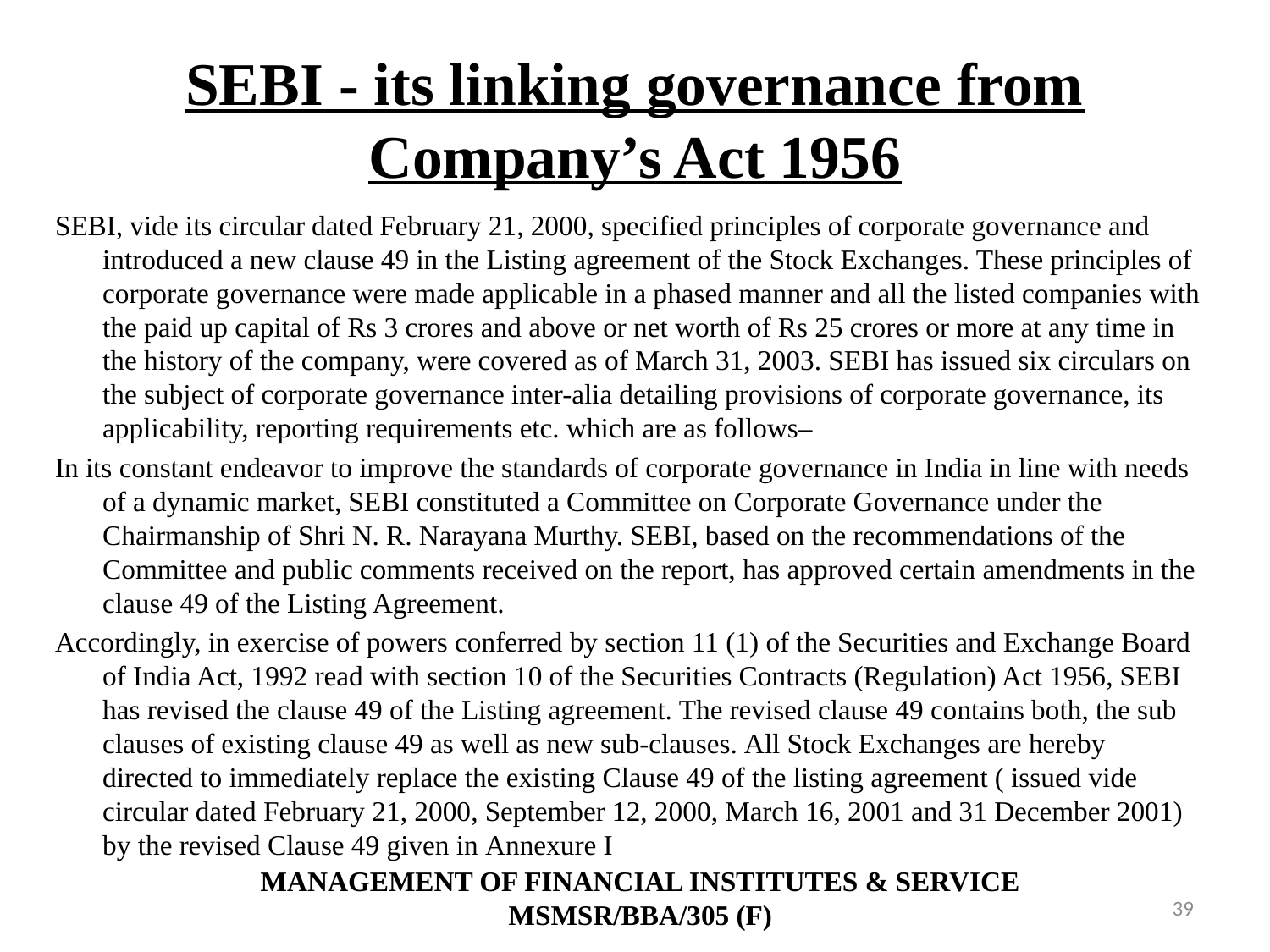

# SEBI - its linking governance from Company’s Act 1956
SEBI, vide its circular dated February 21, 2000, specified principles of corporate governance and introduced a new clause 49 in the Listing agreement of the Stock Exchanges. These principles of corporate governance were made applicable in a phased manner and all the listed companies with the paid up capital of Rs 3 crores and above or net worth of Rs 25 crores or more at any time in the history of the company, were covered as of March 31, 2003. SEBI has issued six circulars on the subject of corporate governance inter-alia detailing provisions of corporate governance, its applicability, reporting requirements etc. which are as follows–
In its constant endeavor to improve the standards of corporate governance in India in line with needs of a dynamic market, SEBI constituted a Committee on Corporate Governance under the Chairmanship of Shri N. R. Narayana Murthy. SEBI, based on the recommendations of the Committee and public comments received on the report, has approved certain amendments in the clause 49 of the Listing Agreement.
Accordingly, in exercise of powers conferred by section 11 (1) of the Securities and Exchange Board of India Act, 1992 read with section 10 of the Securities Contracts (Regulation) Act 1956, SEBI has revised the clause 49 of the Listing agreement. The revised clause 49 contains both, the sub clauses of existing clause 49 as well as new sub-clauses. All Stock Exchanges are hereby directed to immediately replace the existing Clause 49 of the listing agreement ( issued vide circular dated February 21, 2000, September 12, 2000, March 16, 2001 and 31 December 2001) by the revised Clause 49 given in Annexure I
MANAGEMENT OF FINANCIAL INSTITUTES & SERVICE
MSMSR/BBA/305 (F)
39